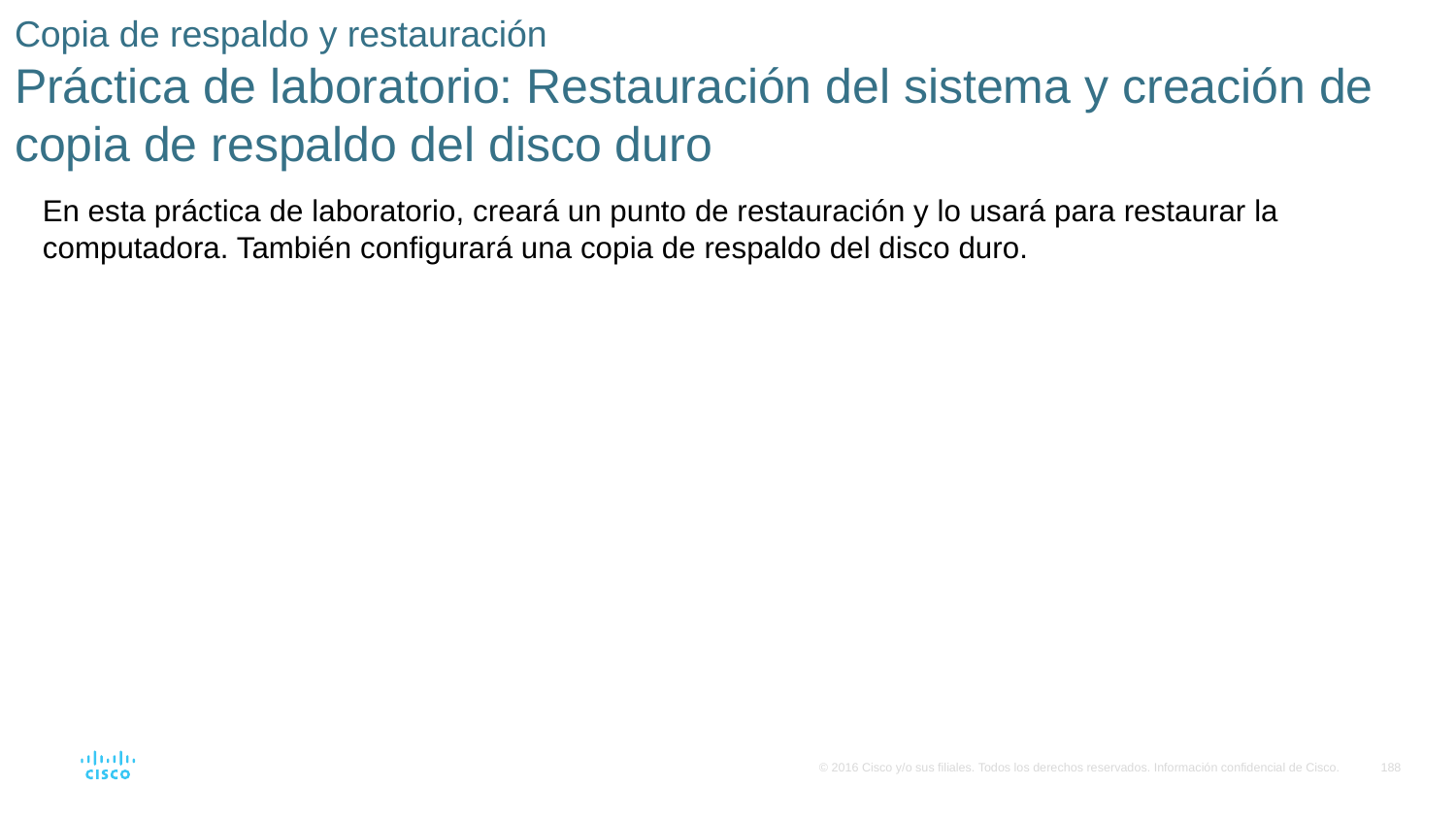

# Copia de respaldo y restauración Práctica de laboratorio: Restauración del sistema y creación de copia de respaldo del disco duro
En esta práctica de laboratorio, creará un punto de restauración y lo usará para restaurar la computadora. También configurará una copia de respaldo del disco duro.